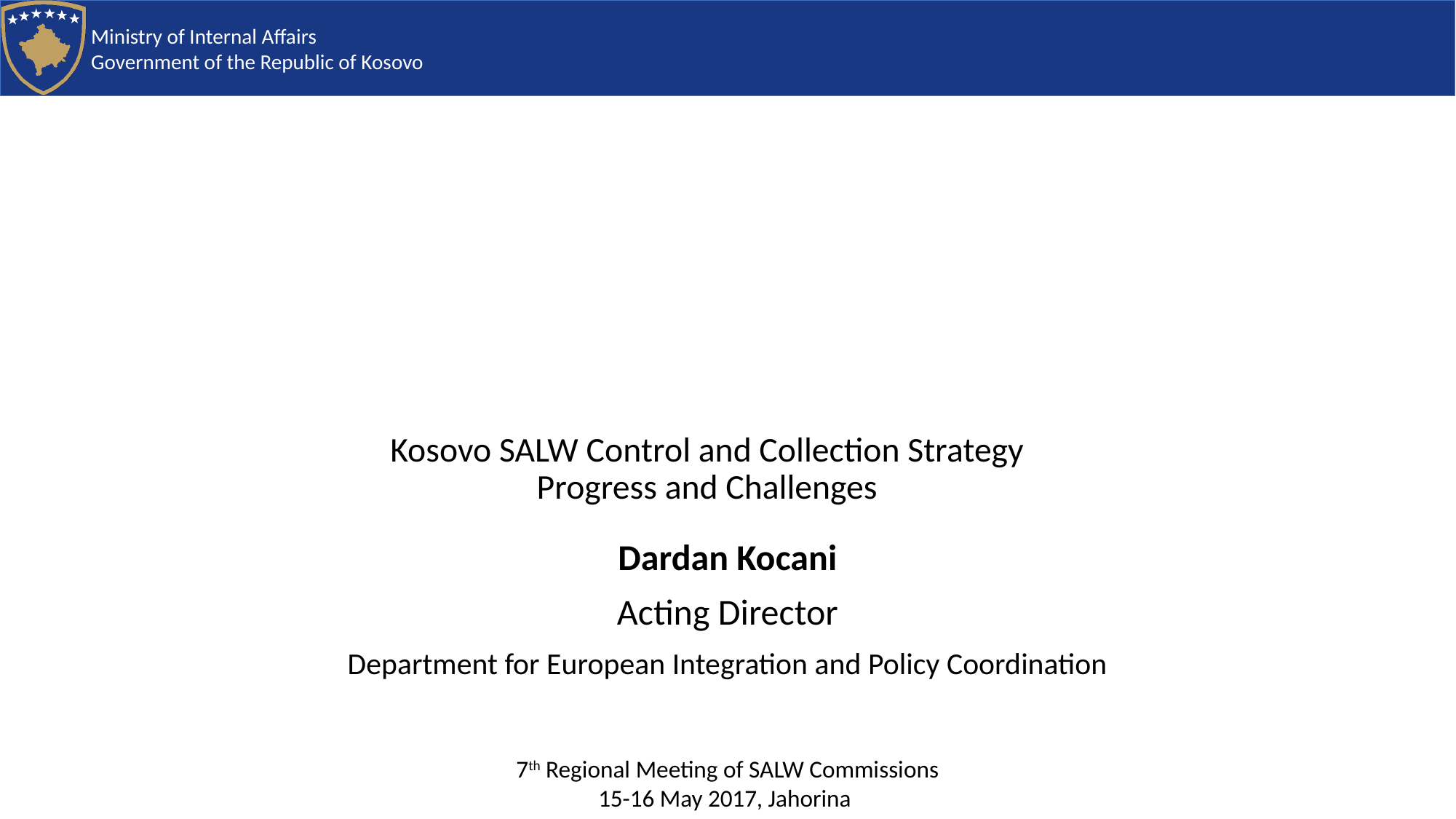

# Kosovo SALW Control and Collection Strategy Progress and Challenges
Dardan Kocani
Acting Director
Department for European Integration and Policy Coordination

7th Regional Meeting of SALW Commissions
15-16 May 2017, Jahorina